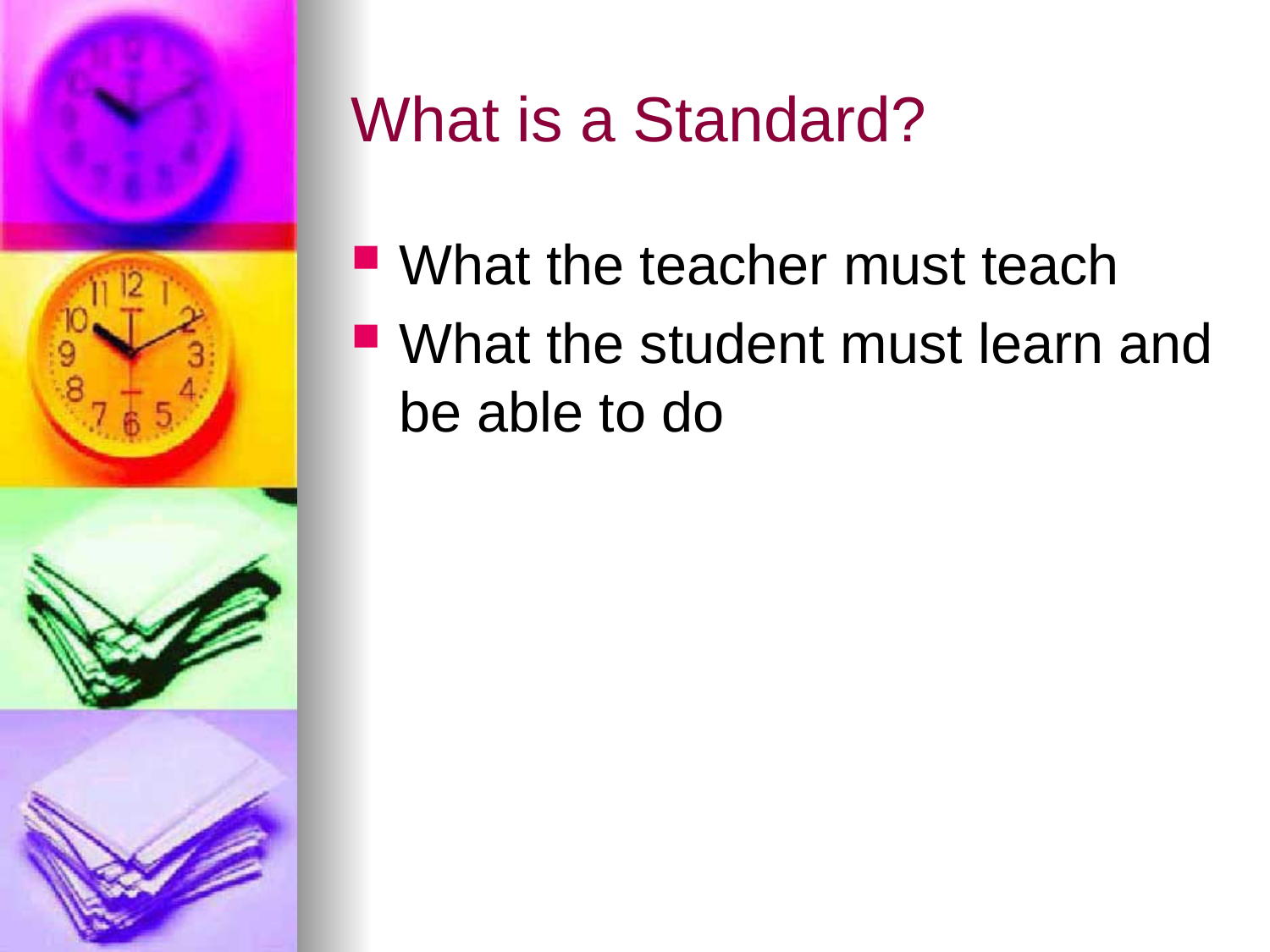

# What is a Standard?
What the teacher must teach
What the student must learn and be able to do